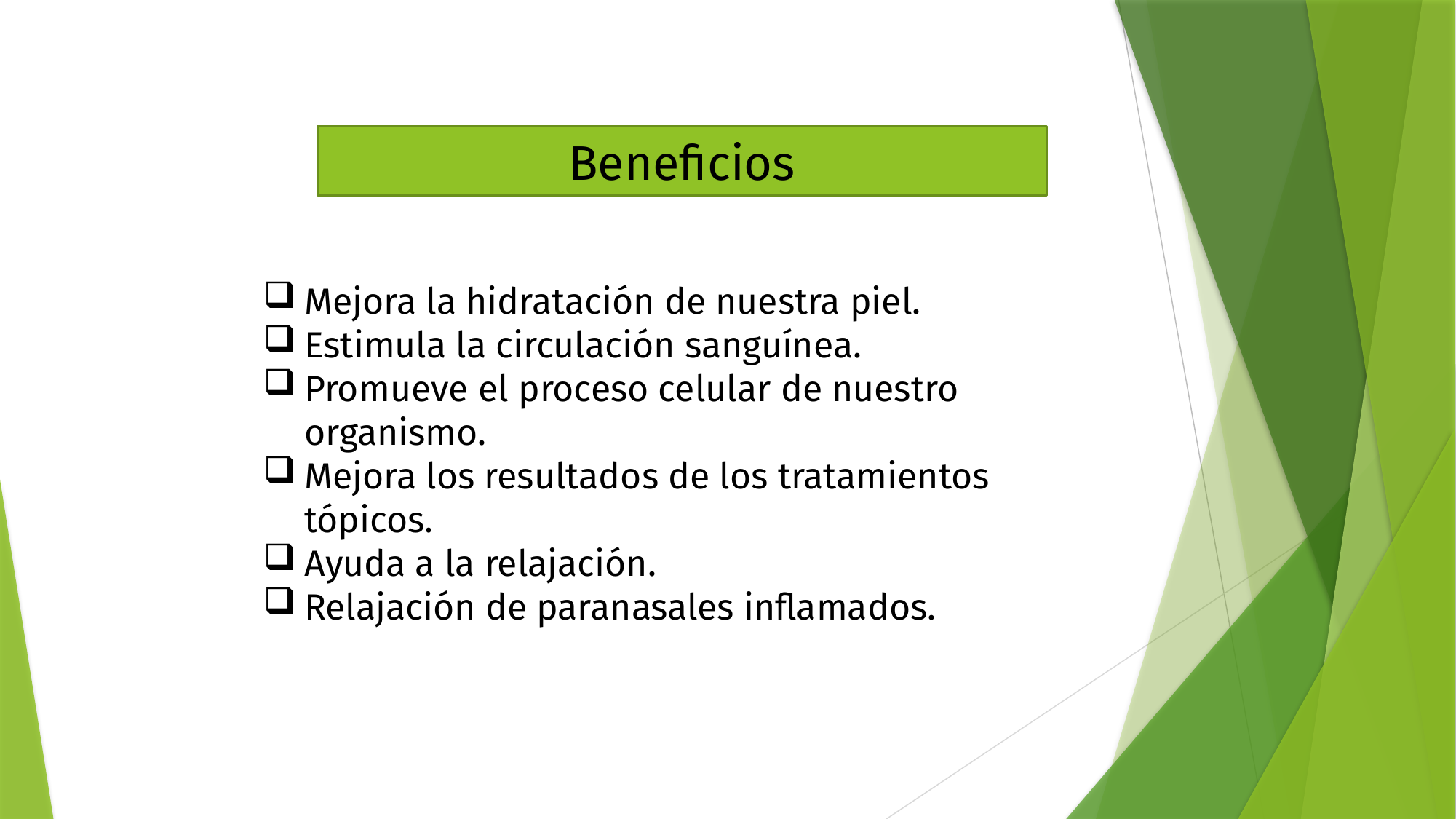

Beneficios
Mejora la hidratación de nuestra piel.
Estimula la circulación sanguínea.
Promueve el proceso celular de nuestro organismo.
Mejora los resultados de los tratamientos tópicos.
Ayuda a la relajación.
Relajación de paranasales inflamados.